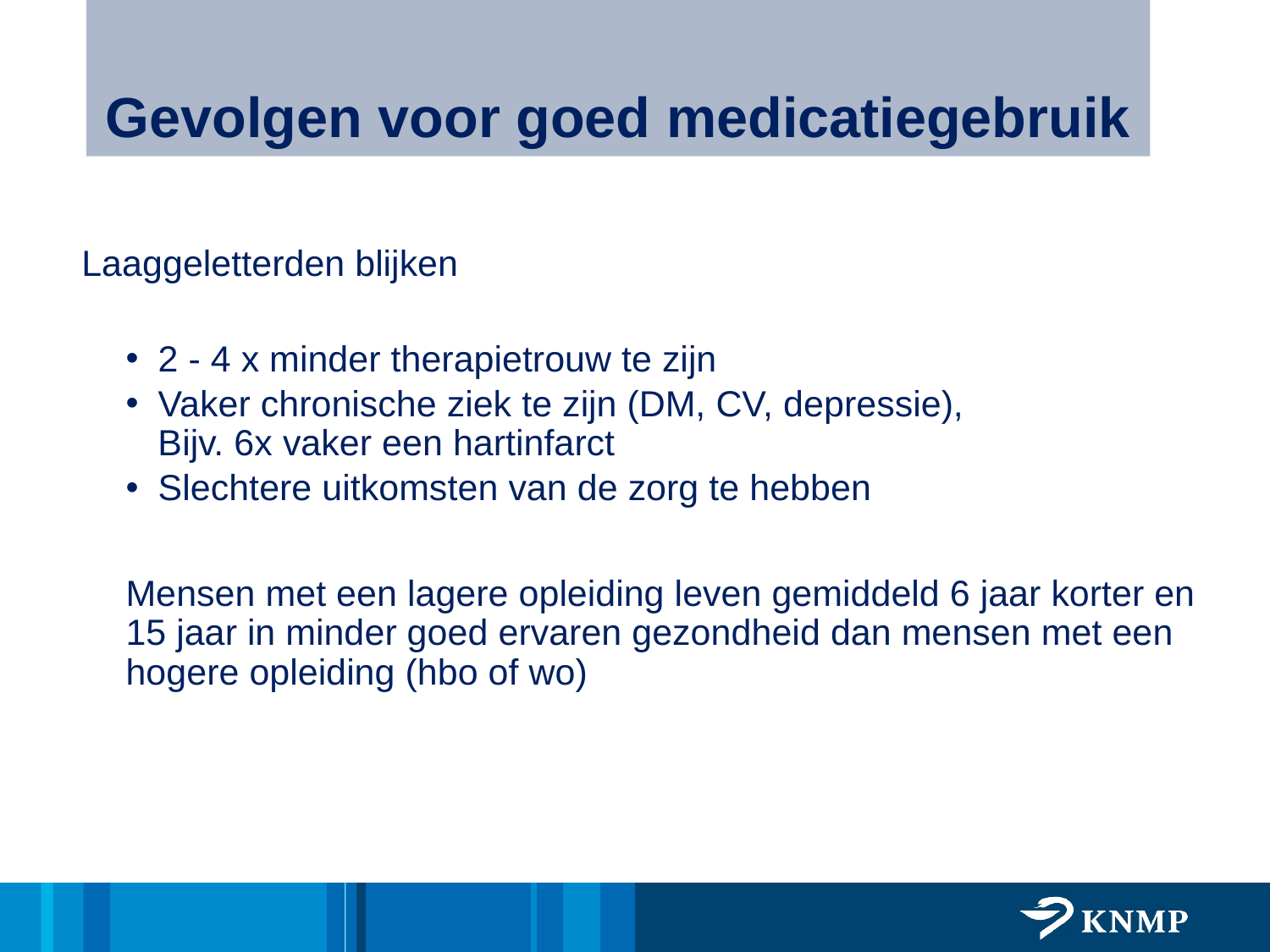

# Gevolgen voor goed medicatiegebruik
Laaggeletterden blijken

 2 - 4 x minder therapietrouw te zijn
 Vaker chronische ziek te zijn (DM, CV, depressie),
 Bijv. 6x vaker een hartinfarct
 Slechtere uitkomsten van de zorg te hebben

Mensen met een lagere opleiding leven gemiddeld 6 jaar korter en 15 jaar in minder goed ervaren gezondheid dan mensen met een hogere opleiding (hbo of wo)